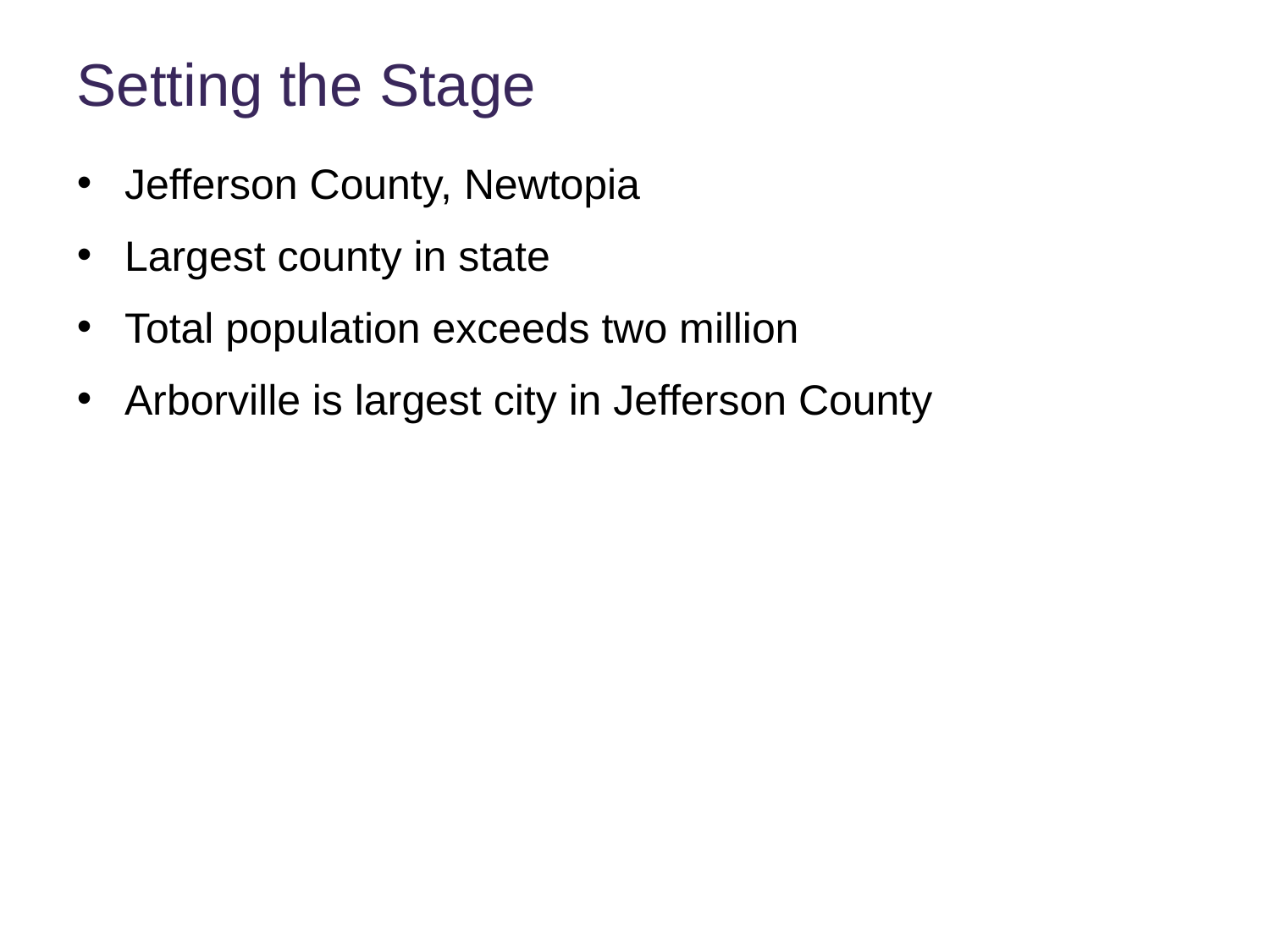

# Setting the Stage
Jefferson County, Newtopia
Largest county in state
Total population exceeds two million
Arborville is largest city in Jefferson County